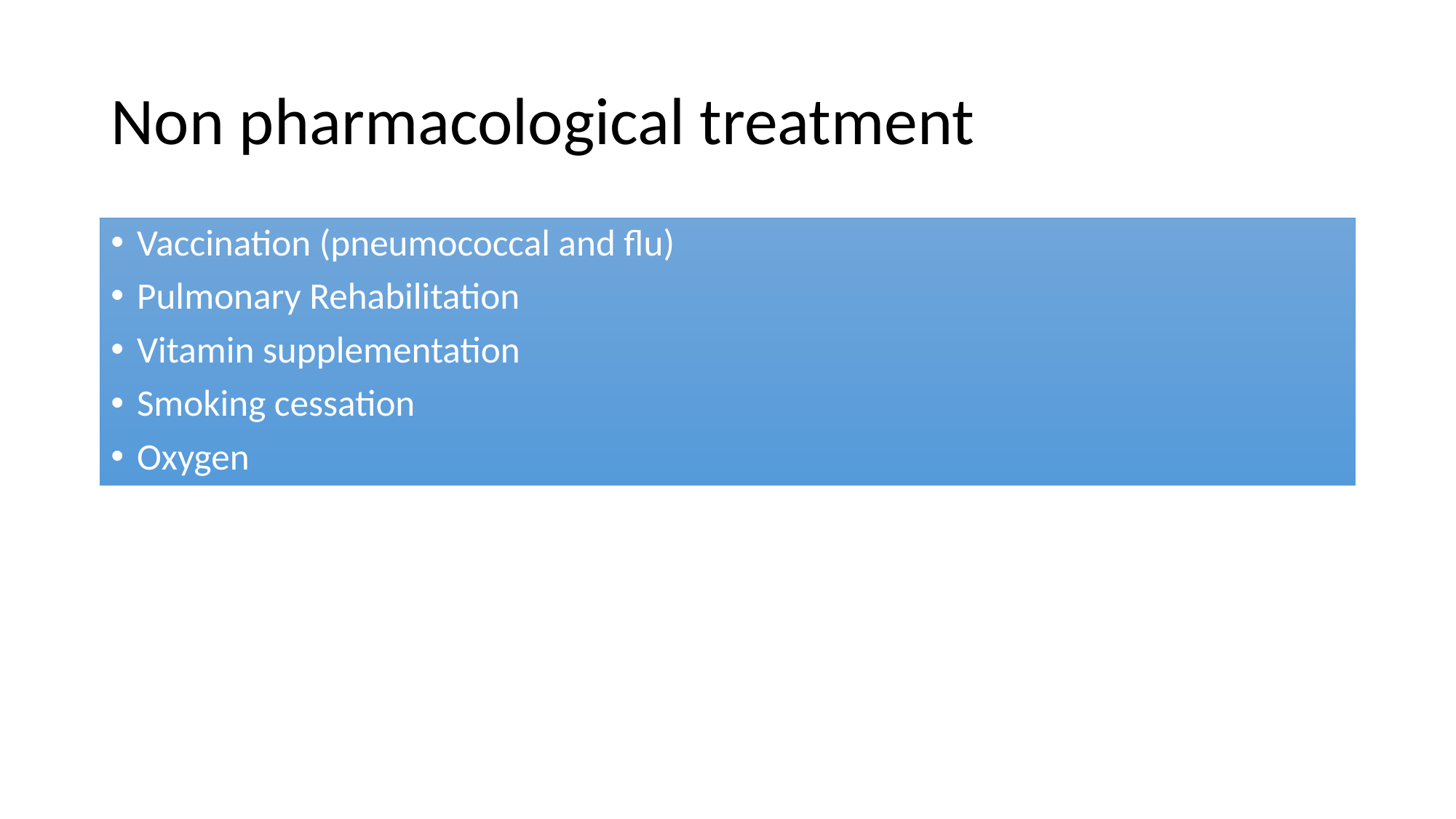

# Non pharmacological treatment
Vaccination (pneumococcal and flu)
Pulmonary Rehabilitation
Vitamin supplementation
Smoking cessation
Oxygen